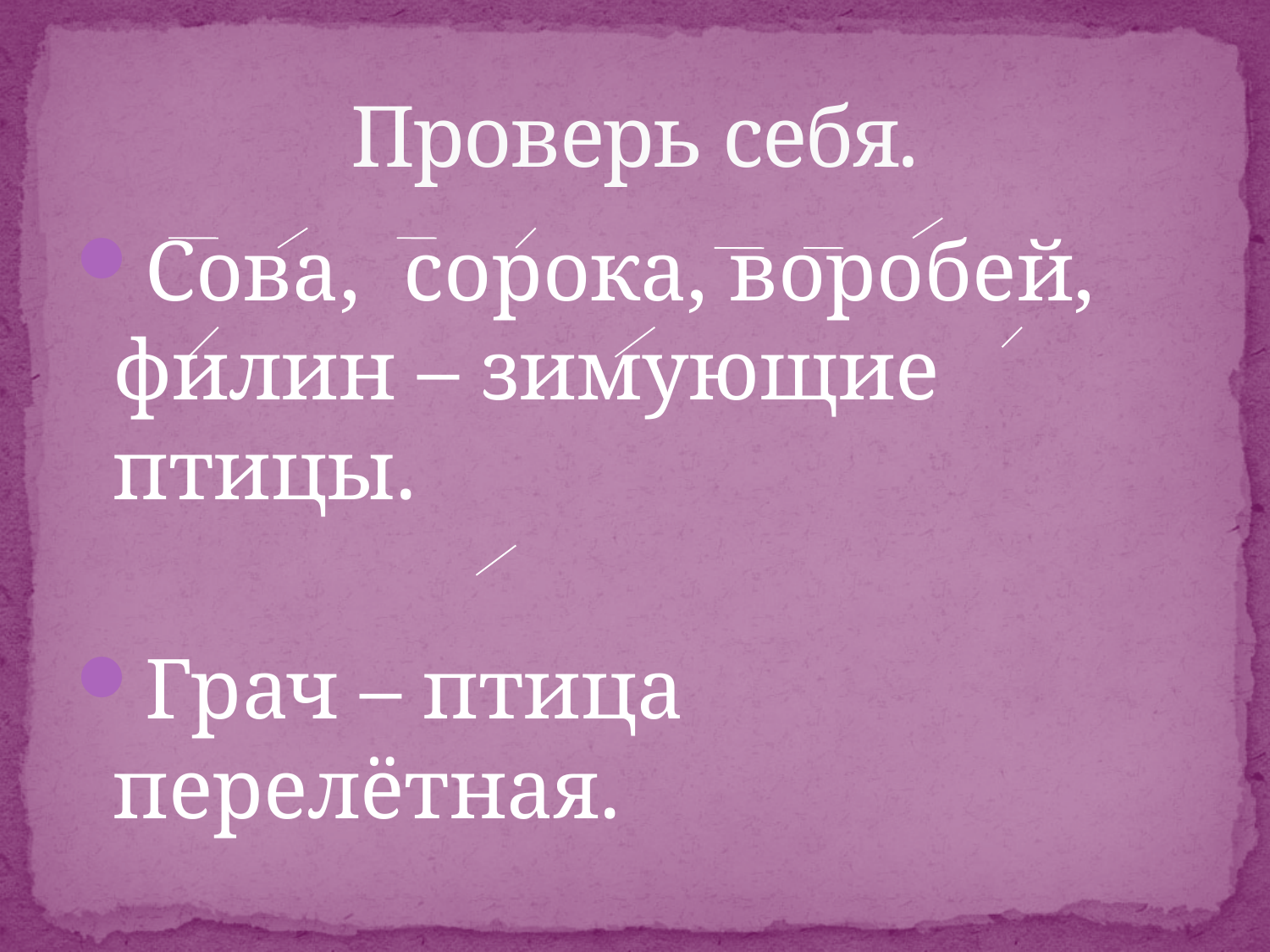

# Проверь себя.
Сова,  сорока, воробей,  филин – зимующие птицы.

Грач – птица перелётная.